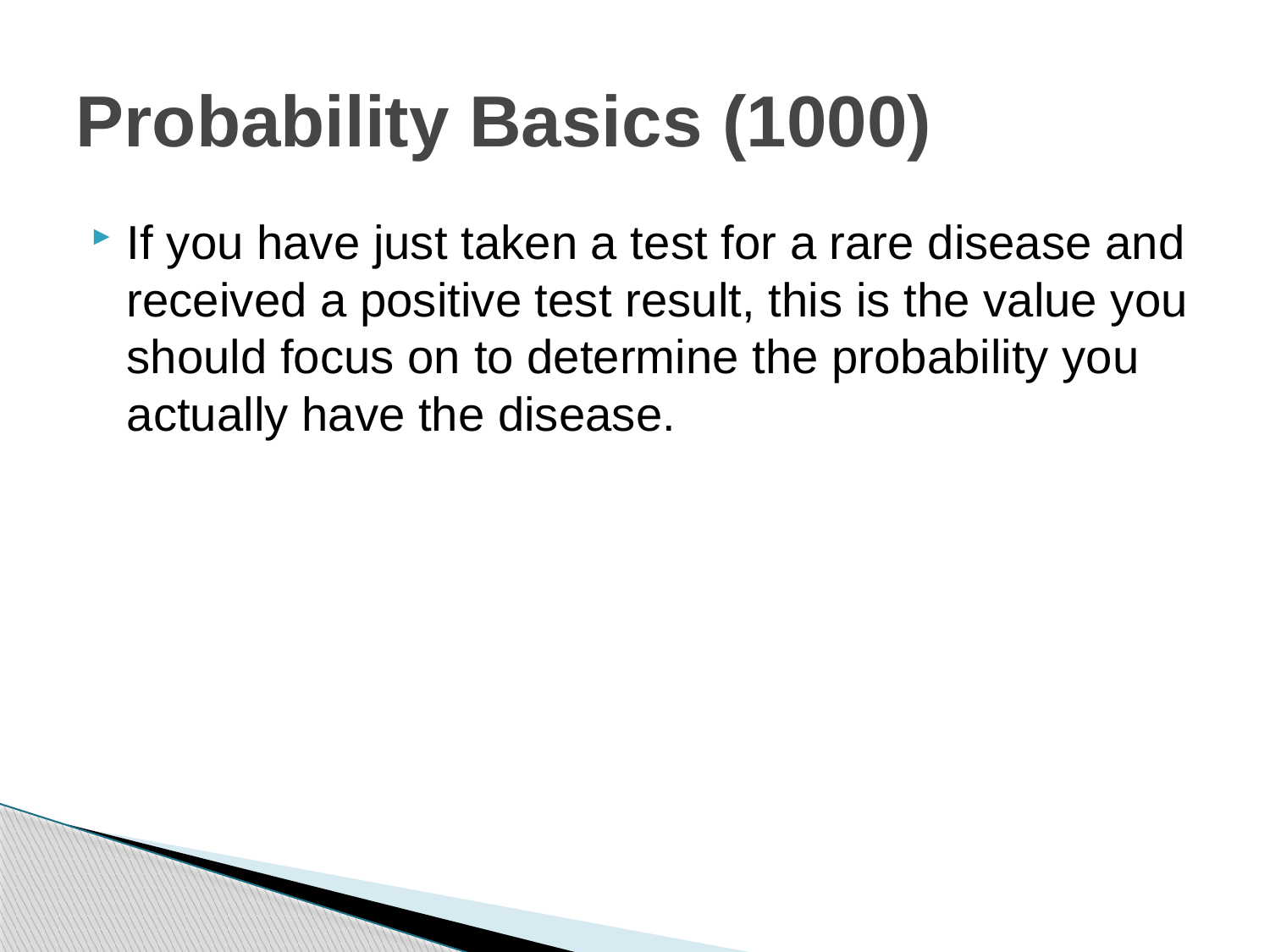

# Probability Basics (1000)
If you have just taken a test for a rare disease and received a positive test result, this is the value you should focus on to determine the probability you actually have the disease.